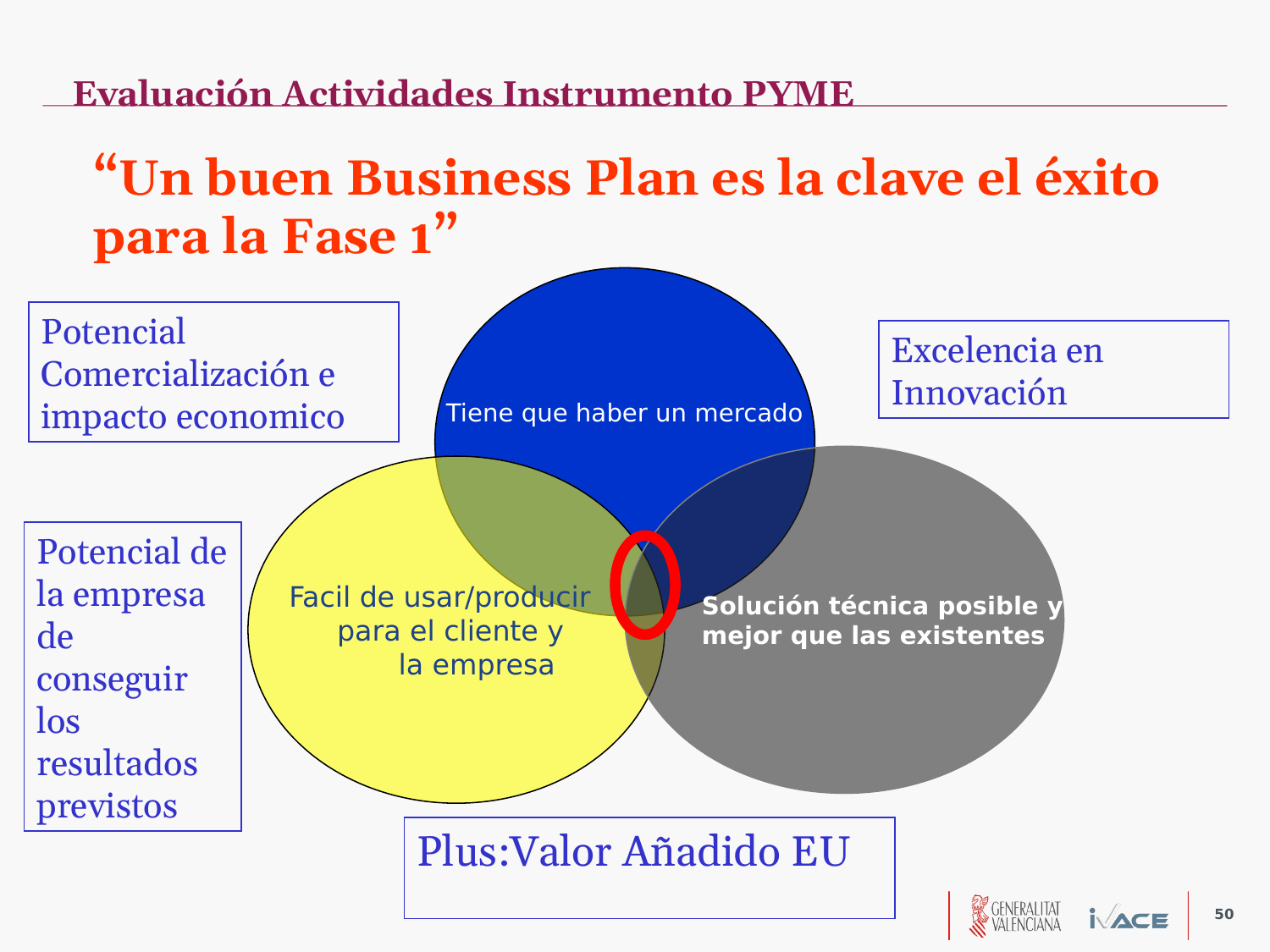

Evaluación Actividades Instrumento PYME
“Un buen Business Plan es la clave el éxito para la Fase 1”
Tiene que haber un mercado

Potencial Comercialización e impacto economico
Excelencia en Innovación
Solución técnica posible y
mejor que las existentes

Facil de usar/producir
para el cliente y
la empresa

Potencial de la empresa de conseguir los resultados previstos

Plus:Valor Añadido EU

50